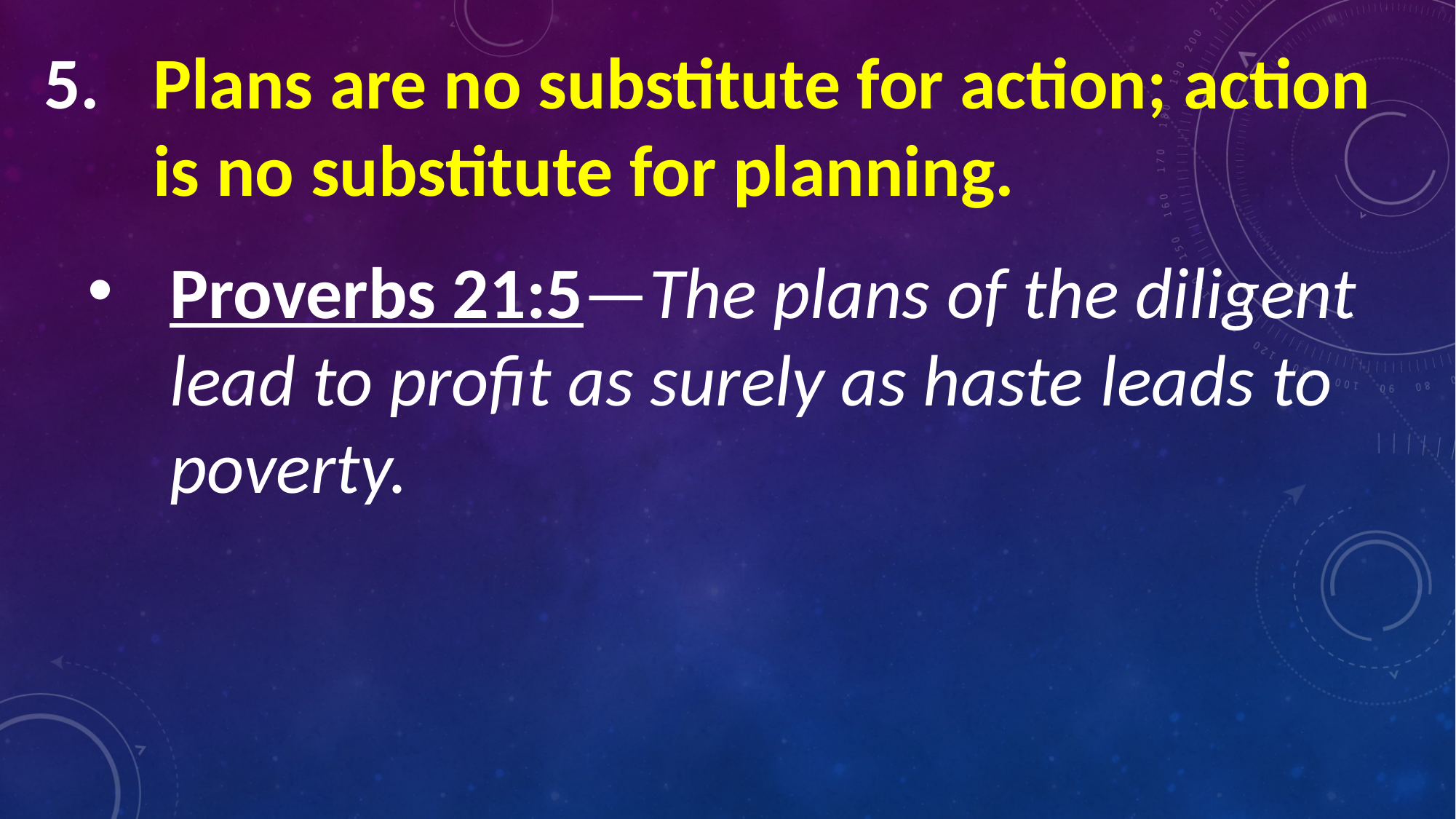

Plans are no substitute for action; action is no substitute for planning.
Proverbs 21:5—The plans of the diligent lead to profit as surely as haste leads to poverty.